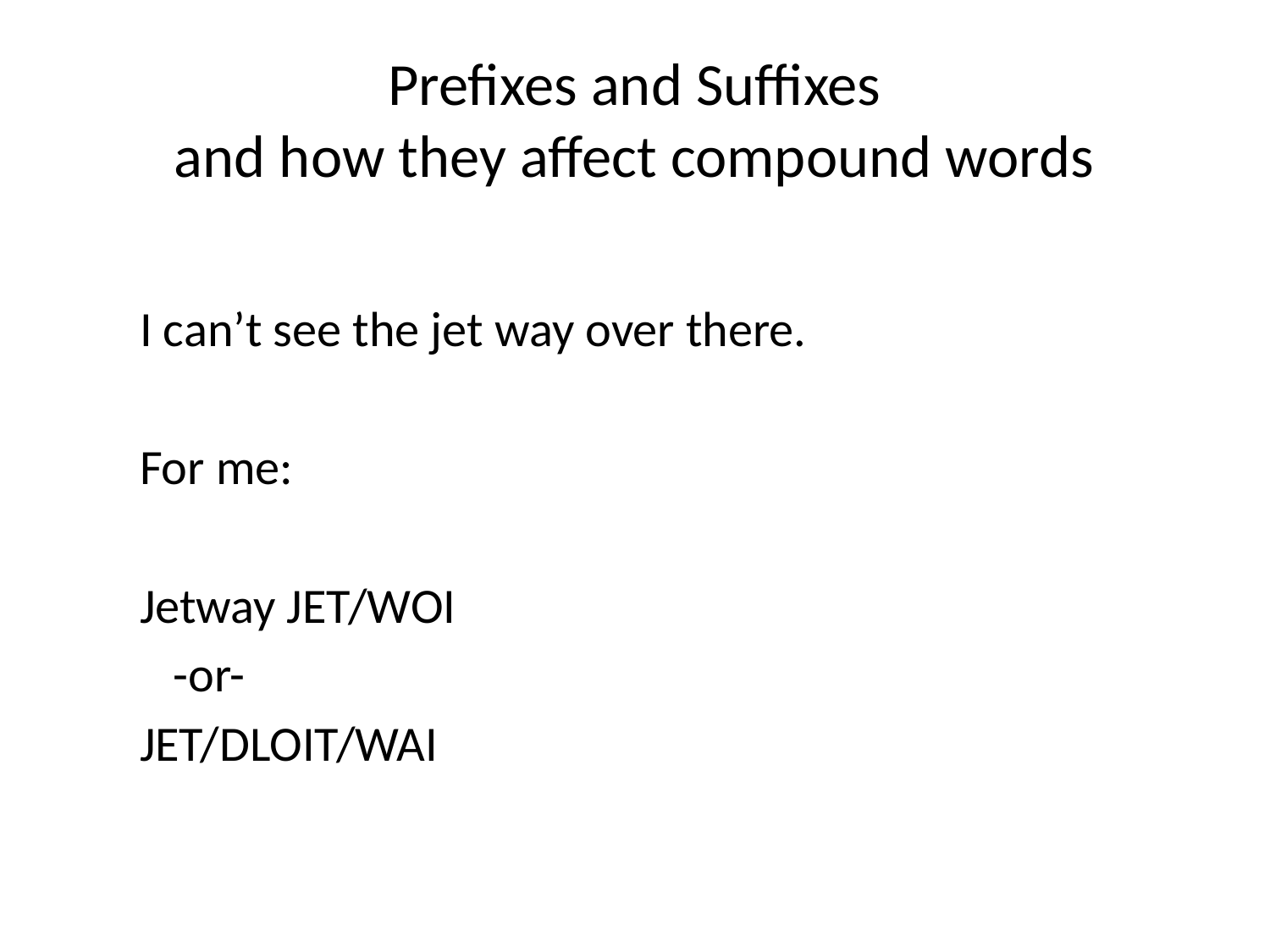

# Prefixes and Suffixes and how they affect compound words

I can’t see the jet way over there.

For me:

Jetway JET/WOI
   -or-
JET/DLOIT/WAI